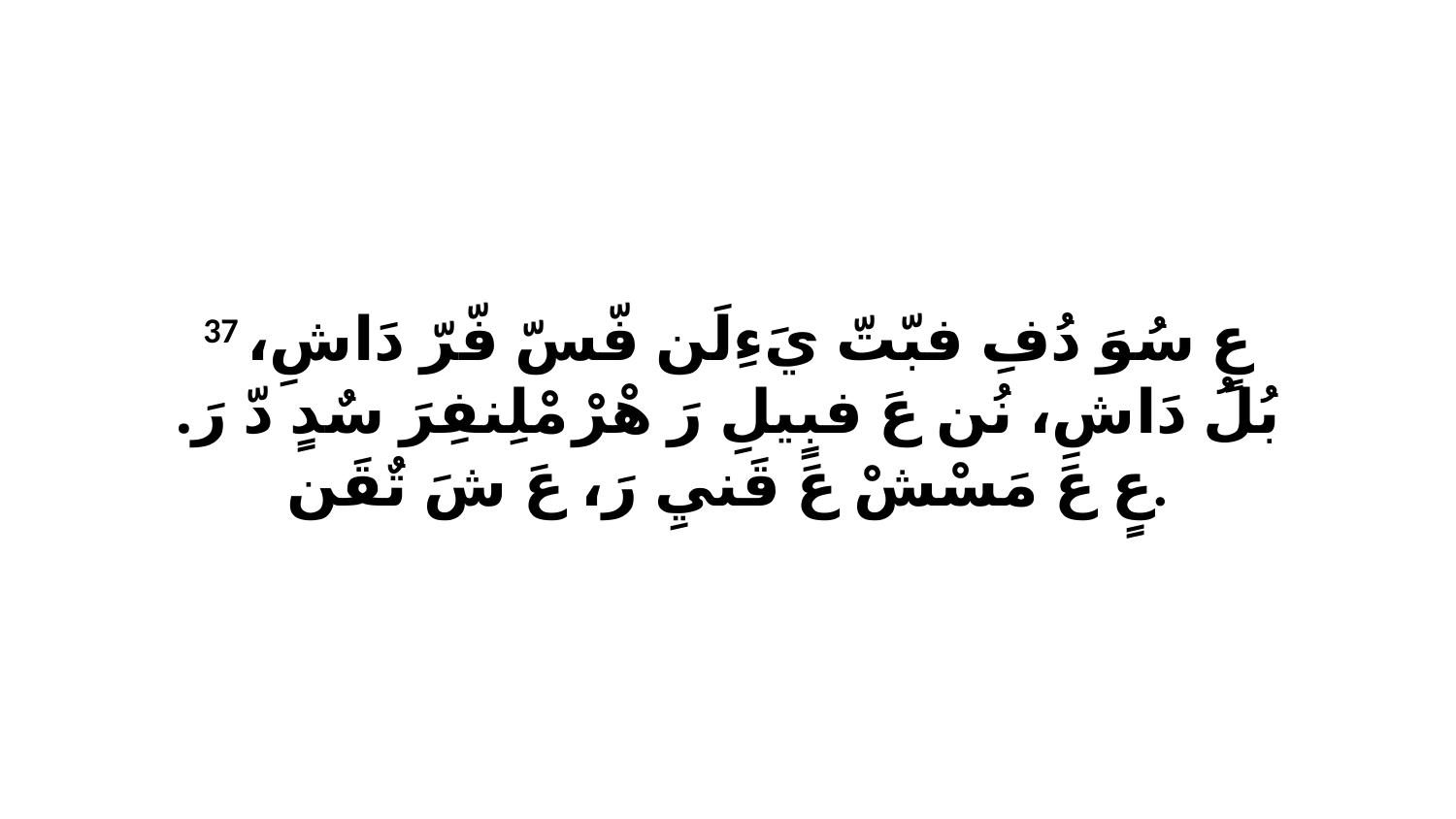

37 عٍ سُوَ دُفِ فبّتّ يَءِلَن فّسّ فّرّ دَاشِ، بُلُ دَاشِ، نُن عَ فبٍيلِ رَ هْرْ مْلِنفِرَ سٌدٍ دّ رَ. عٍ عَ مَسْشْ عَ قَنيِ رَ، عَ شَ تٌقَن.